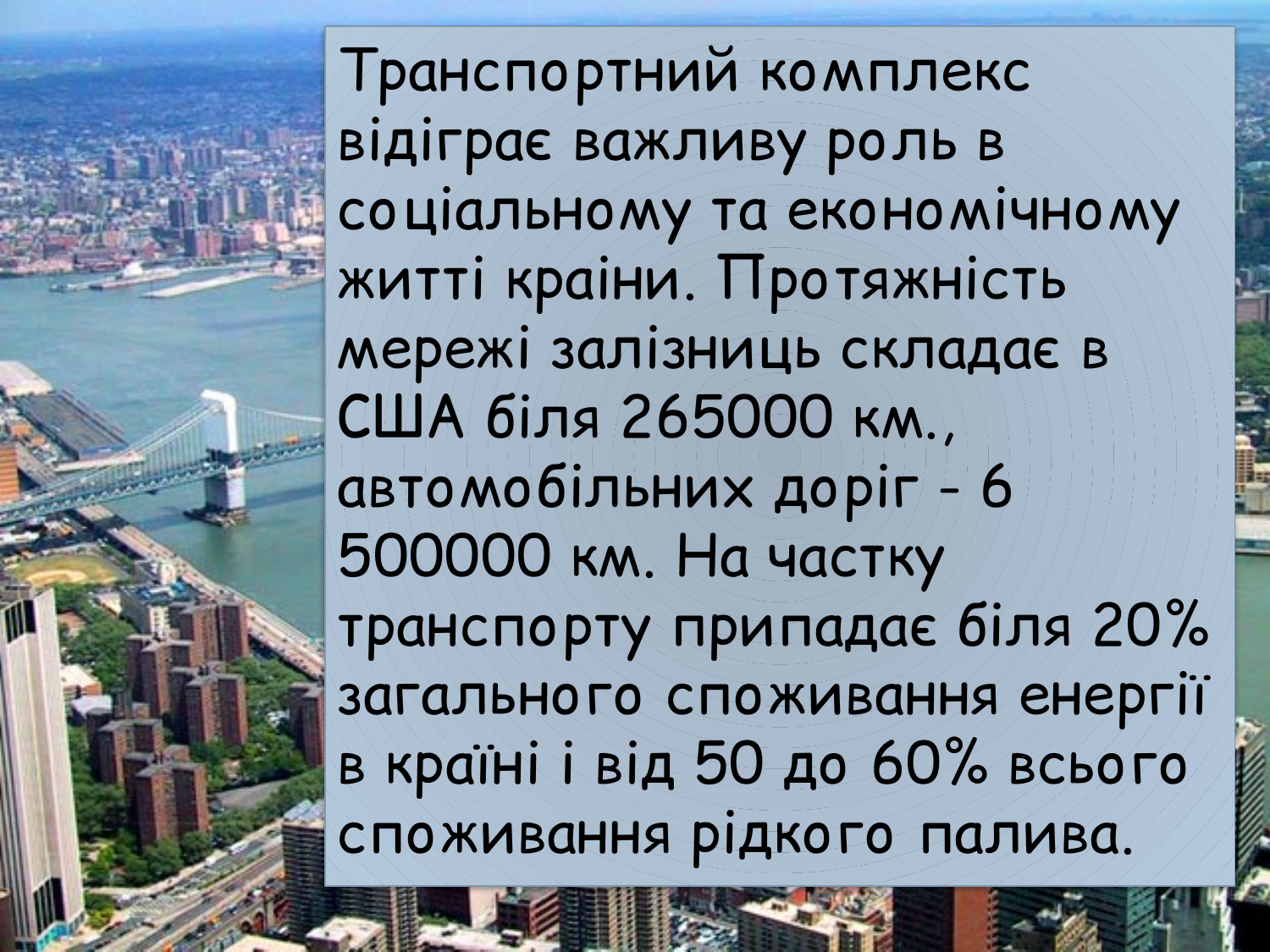

Транспортний комплекс відіграє важливу роль в  соціальному та економічному житті краіни. Протяжність мережі залізниць складає в США біля 265000 км., автомобільних доріг - 6 500000 км. На частку транспорту припадає біля 20% загального споживання енергії в країні і від 50 до 60% всього споживання рідкого палива.